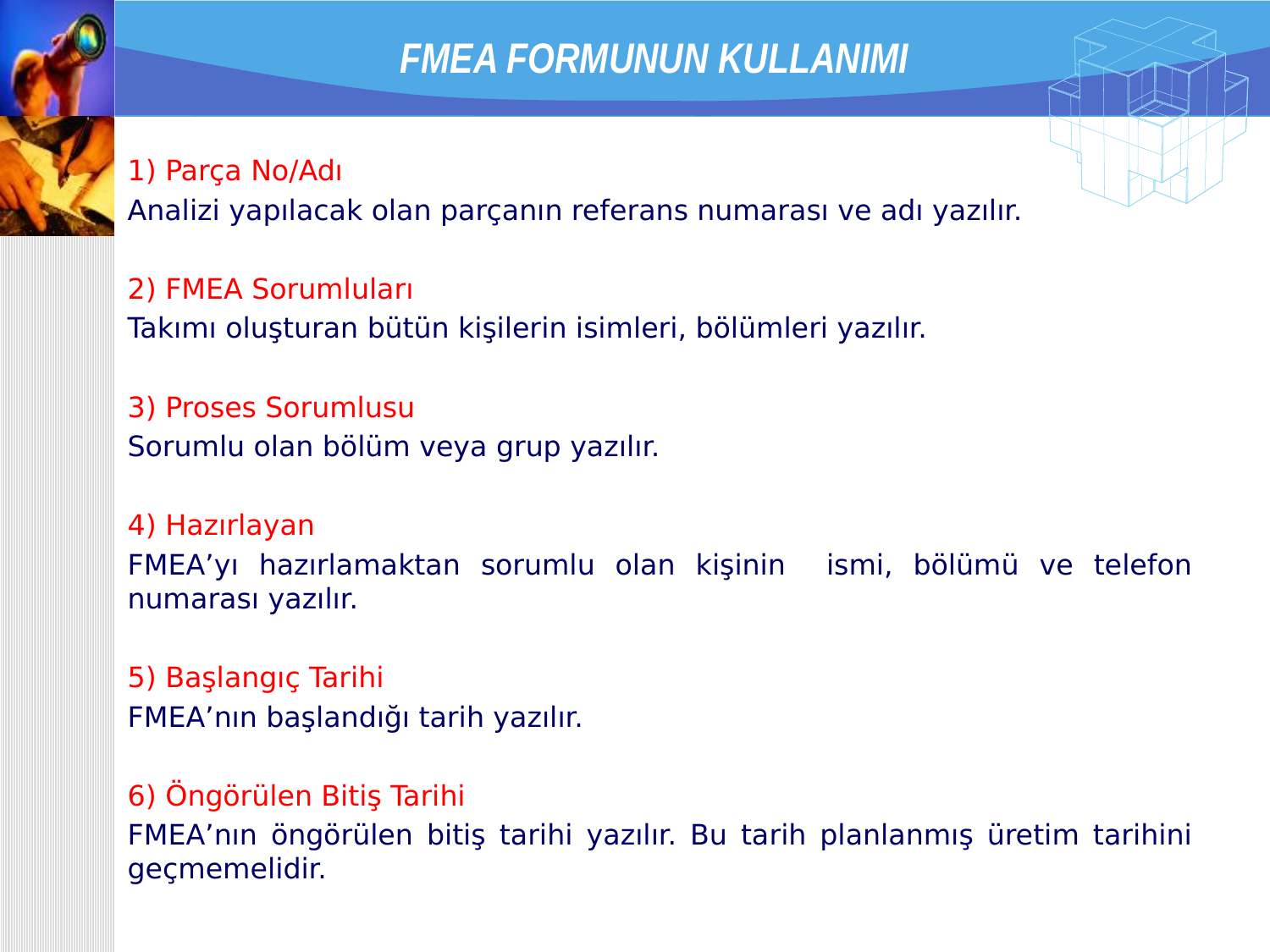

# FMEA FORMUNUN KULLANIMI
1) Parça No/Adı
Analizi yapılacak olan parçanın referans numarası ve adı yazılır.

2) FMEA Sorumluları
Takımı oluşturan bütün kişilerin isimleri, bölümleri yazılır.

3) Proses Sorumlusu
Sorumlu olan bölüm veya grup yazılır.

4) Hazırlayan
FMEA’yı hazırlamaktan sorumlu olan kişinin  ismi, bölümü ve telefon numarası yazılır.

5) Başlangıç Tarihi
FMEA’nın başlandığı tarih yazılır.

6) Öngörülen Bitiş Tarihi
FMEA’nın öngörülen bitiş tarihi yazılır. Bu tarih planlanmış üretim tarihini geçmemelidir.